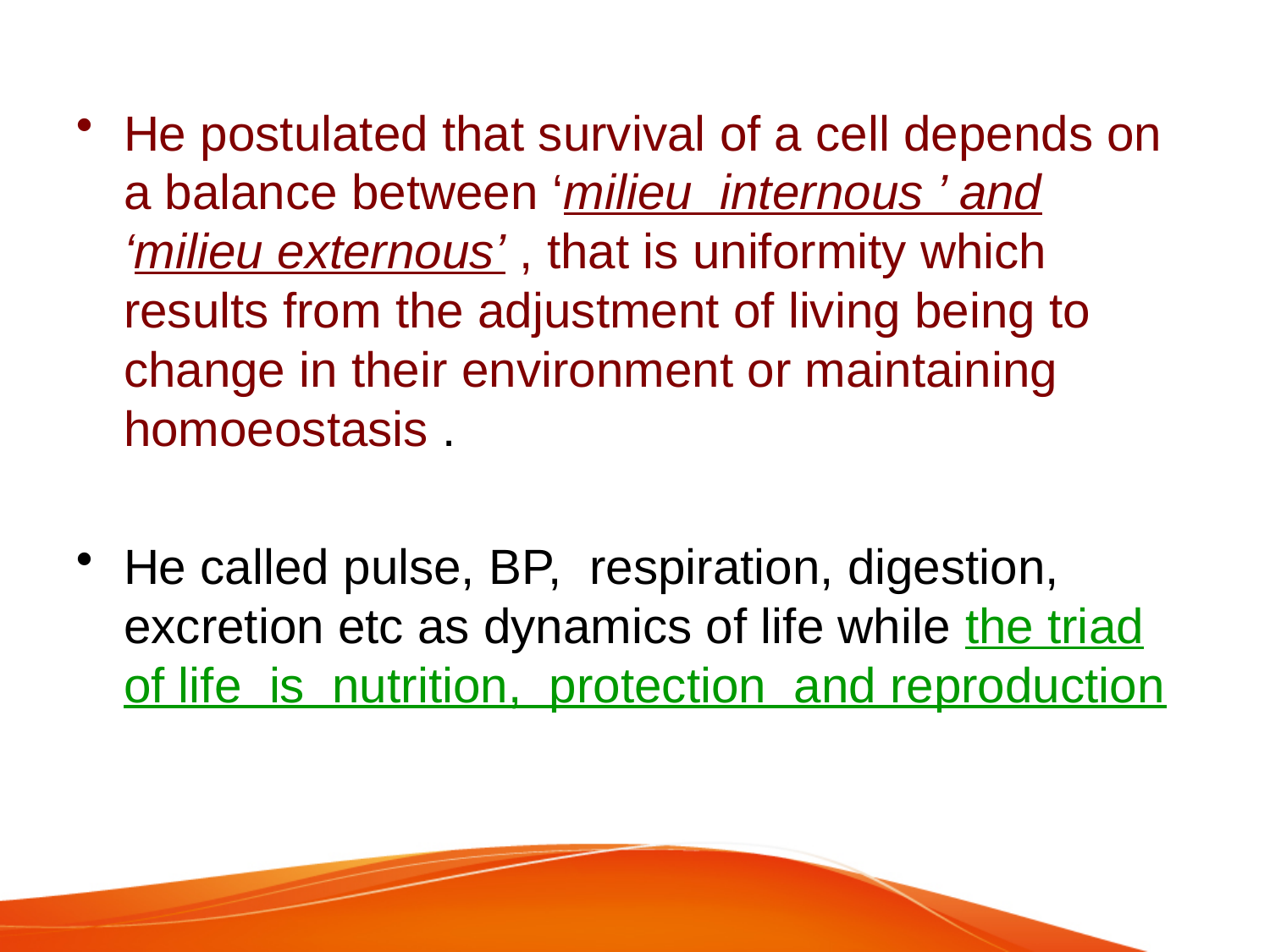

He postulated that survival of a cell depends on a balance between ‘milieu  internous ’ and ‘milieu externous’ , that is uniformity which results from the adjustment of living being to change in their environment or maintaining homoeostasis .

He called pulse, BP,  respiration, digestion, excretion etc as dynamics of life while the triad of life  is  nutrition,  protection  and reproduction

15